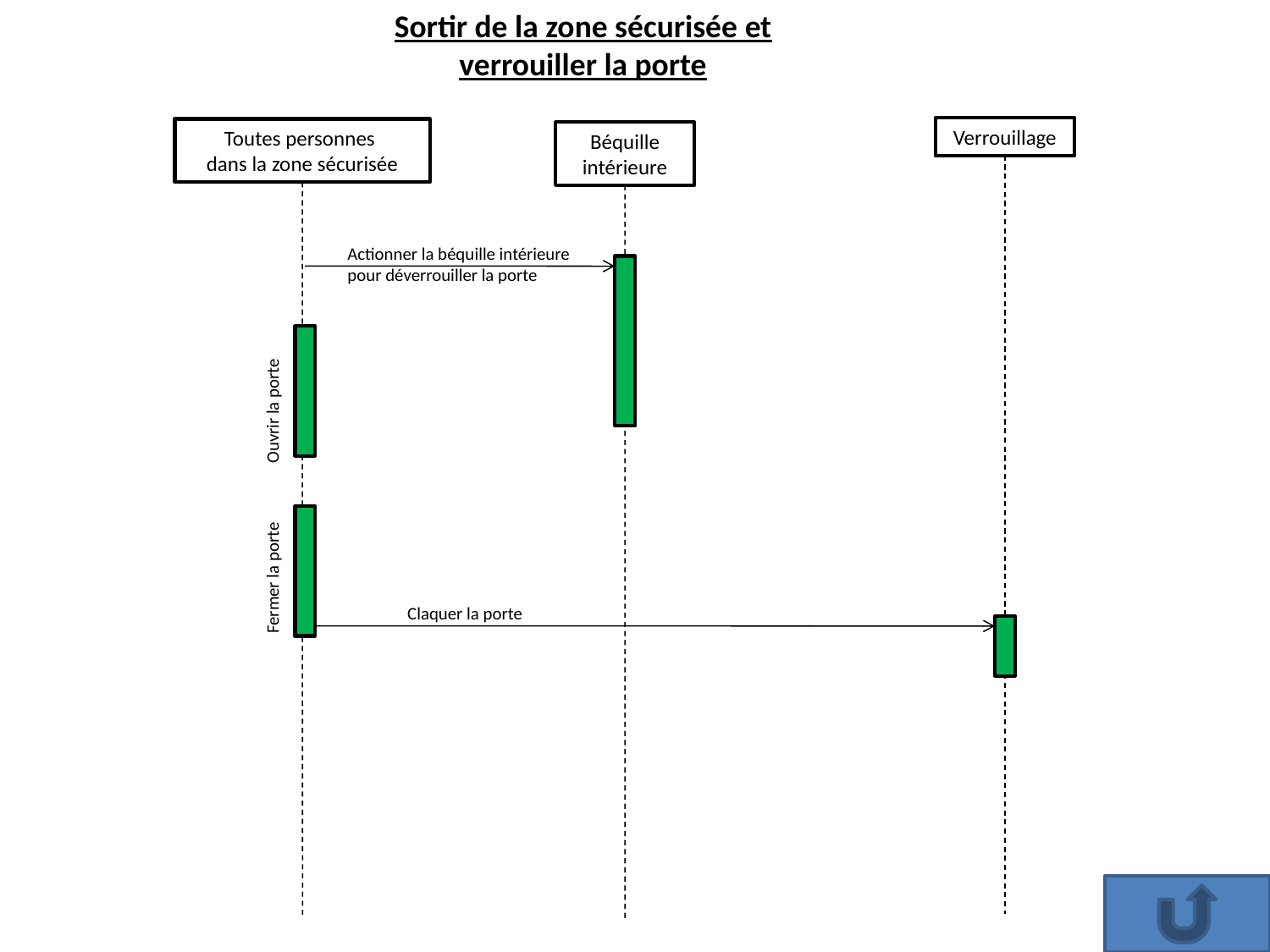

Sortir de la zone sécurisée et verrouiller la porte
Verrouillage
Toutes personnes
dans la zone sécurisée
Béquille intérieure
Actionner la béquille intérieure pour déverrouiller la porte

Ouvrir la porte

Fermer la porte
Claquer la porte